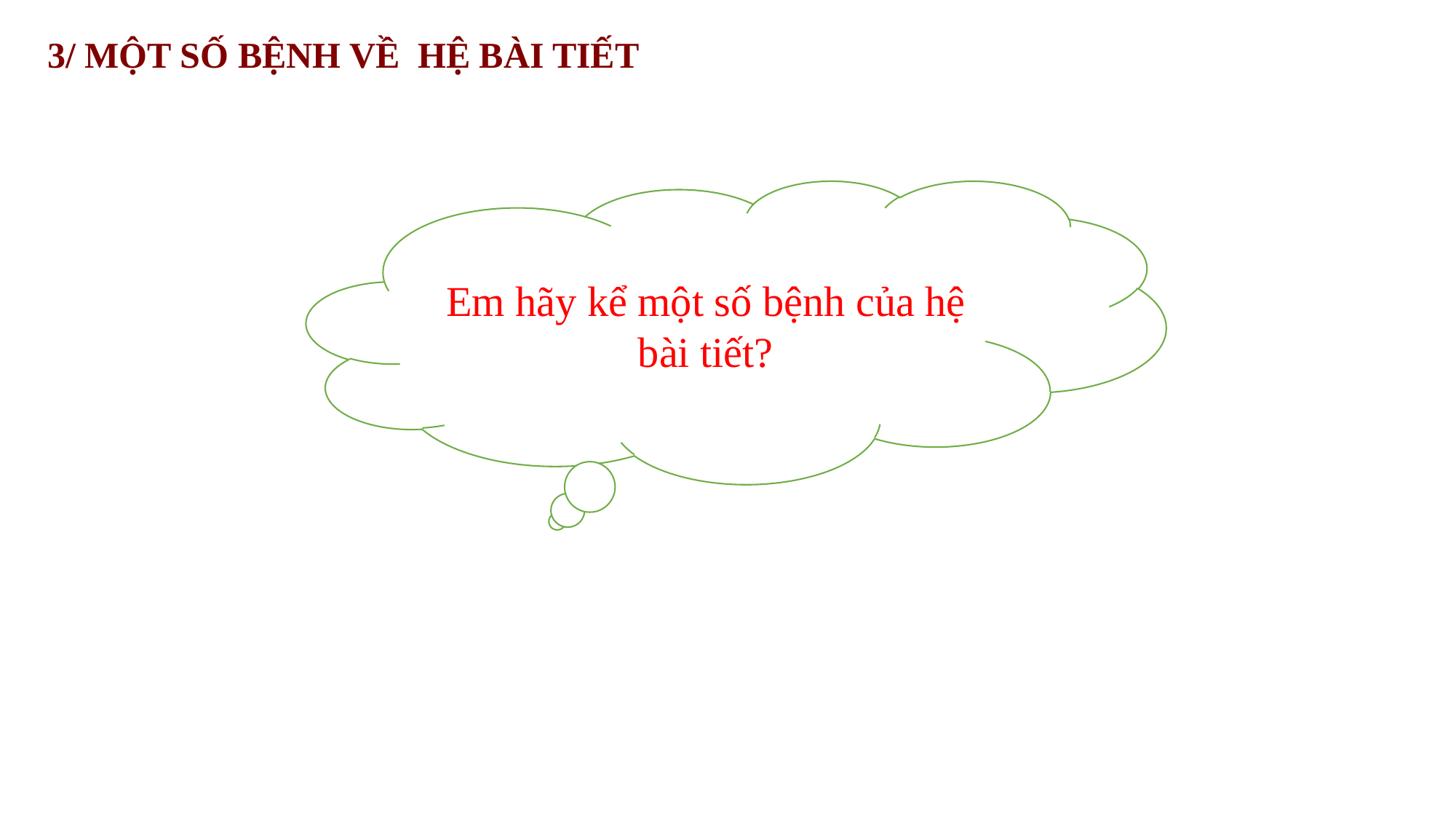

3/ MỘT SỐ BỆNH VỀ  HỆ BÀI TIẾT
Em hãy kể một số bệnh của hệ bài tiết?